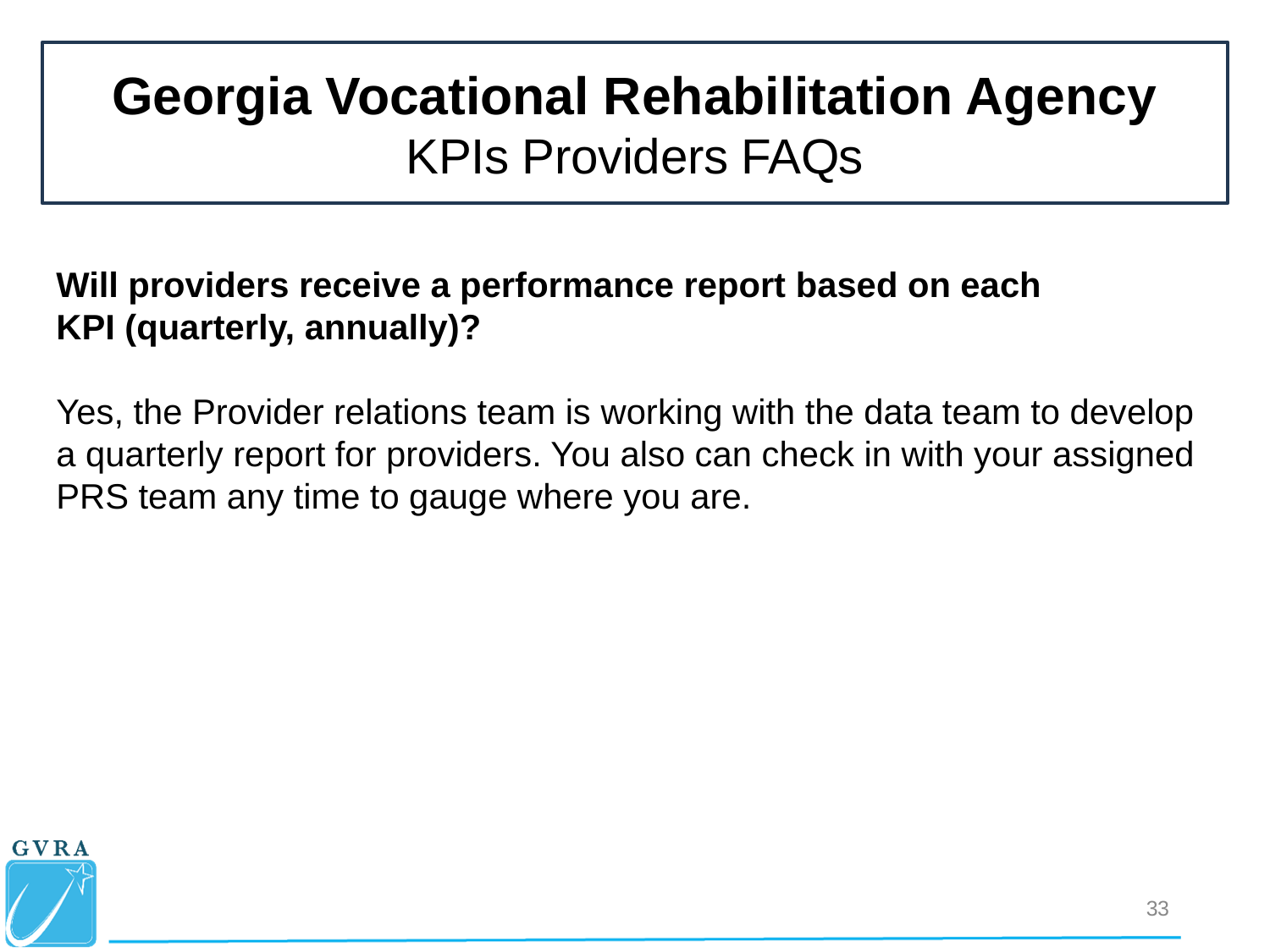

Georgia Vocational Rehabilitation Agency
KPIs Providers FAQs

Will providers receive a performance report based on each KPI (quarterly, annually)?

Yes, the Provider relations team is working with the data team to develop a quarterly report for providers. You also can check in with your assigned PRS team any time to gauge where you are.

33